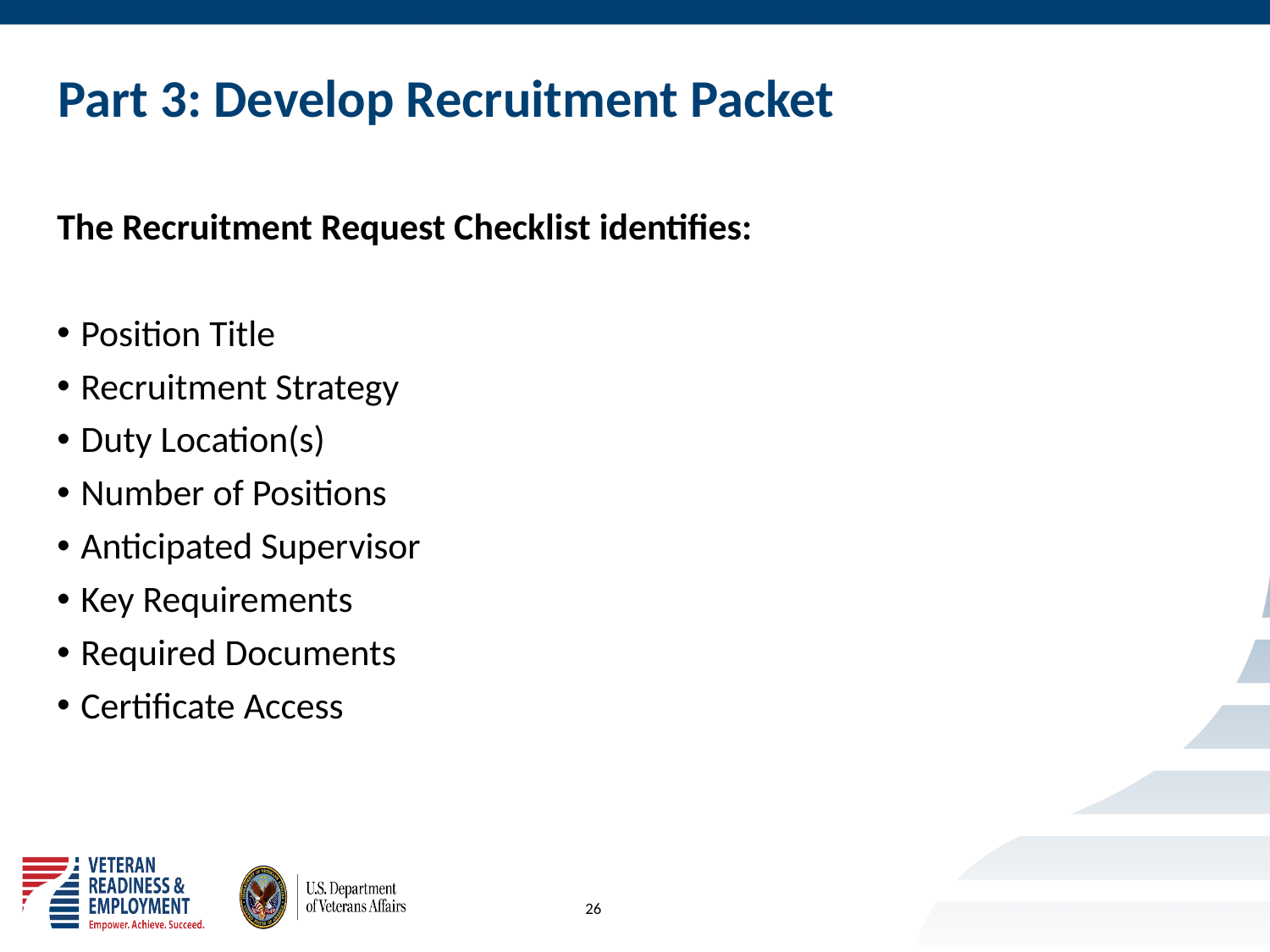

# Part 3: Develop Recruitment Packet
The Recruitment Request Checklist identifies:

Position Title
Recruitment Strategy
Duty Location(s)
Number of Positions
Anticipated Supervisor
Key Requirements
Required Documents
Certificate Access

26